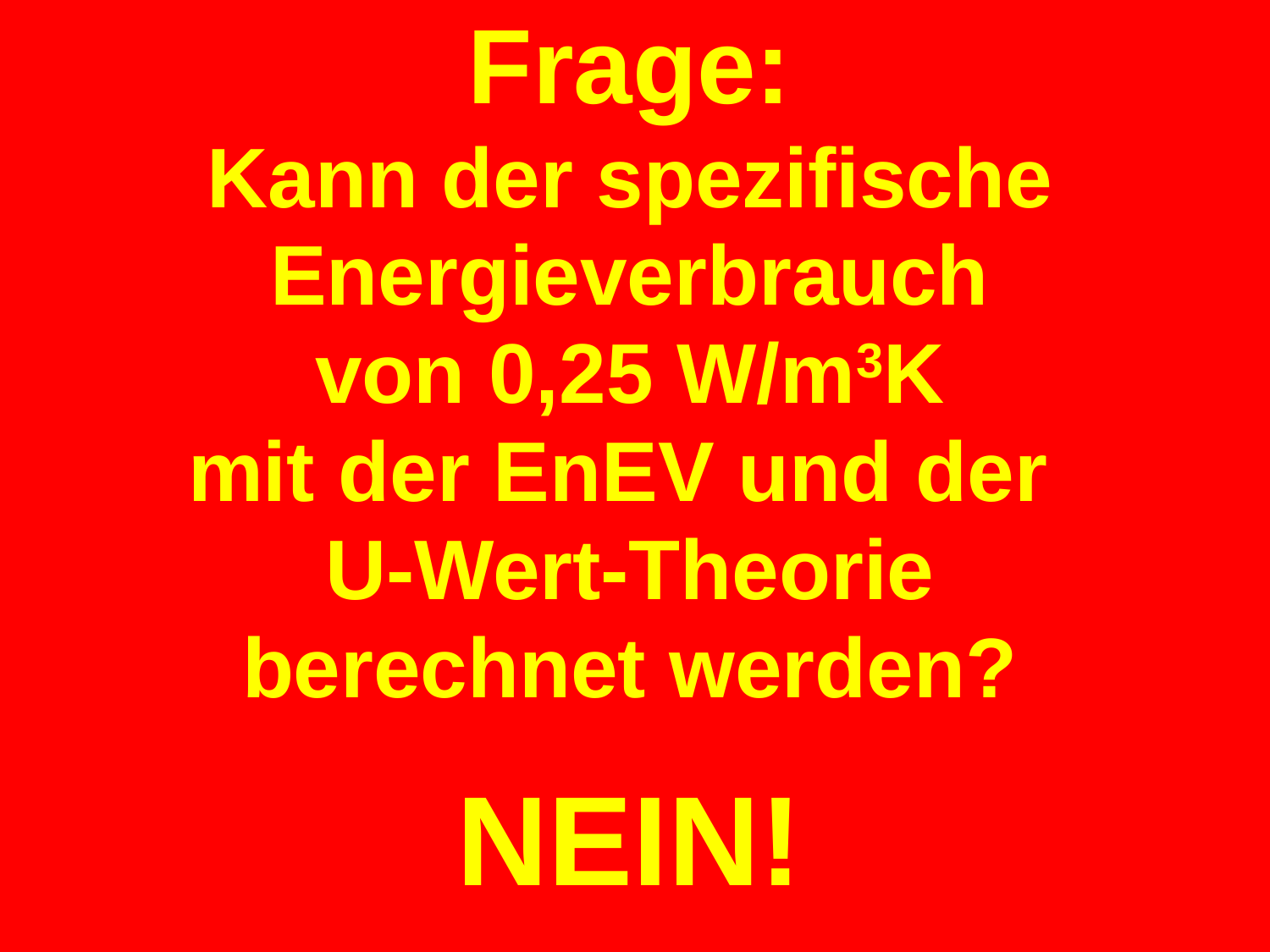

# Frage:
Kann der spezifische
Energieverbrauch
von 0,25 W/m3K
mit der EnEV und der
U-Wert-Theorie
berechnet werden?

NEIN!